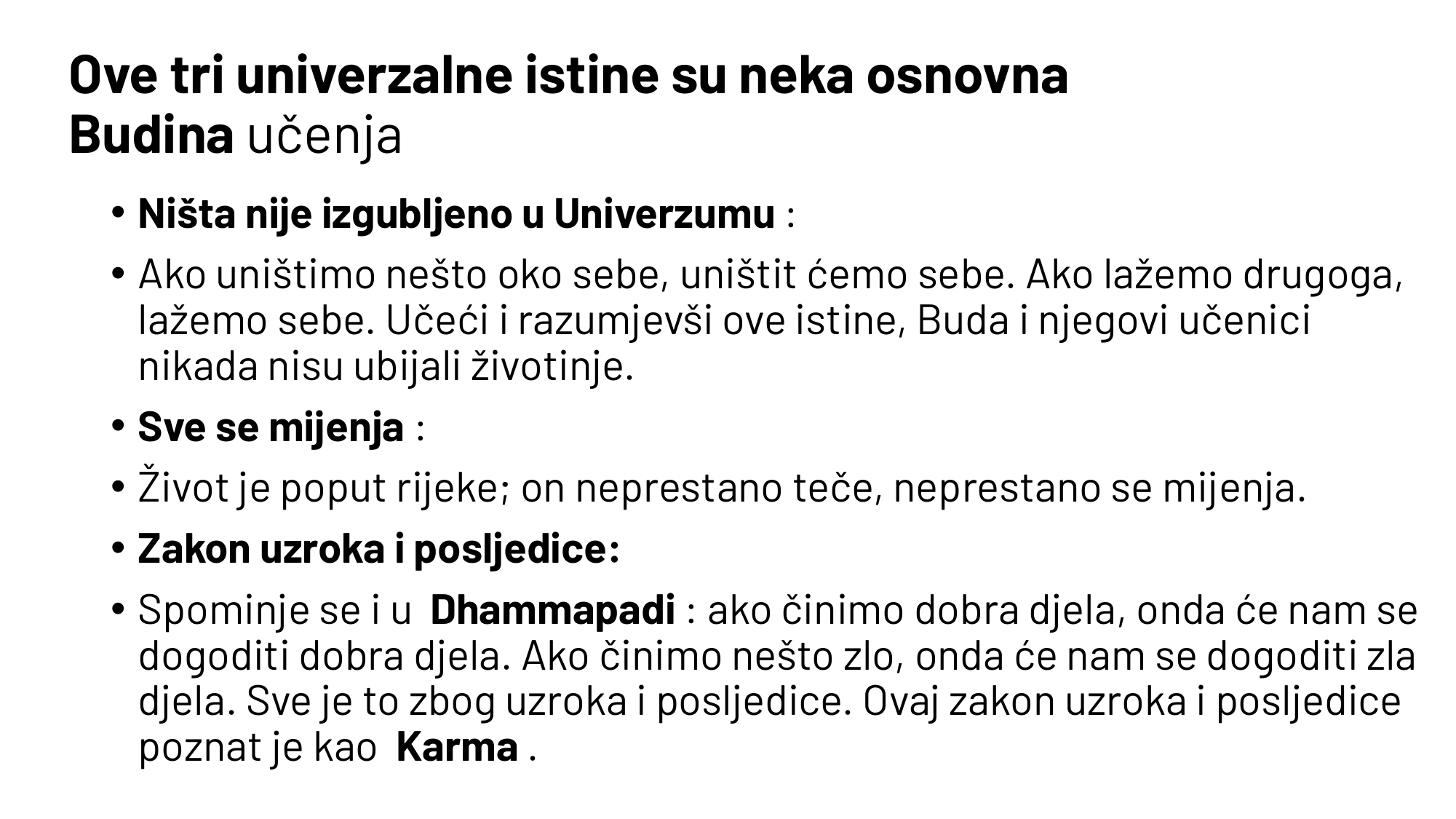

# Ove tri univerzalne istine su neka osnovna Budina učenja
Ništa nije izgubljeno u Univerzumu :
Ako uništimo nešto oko sebe, uništit ćemo sebe. Ako lažemo drugoga, lažemo sebe. Učeći i razumjevši ove istine, Buda i njegovi učenici nikada nisu ubijali životinje.
Sve se mijenja :
Život je poput rijeke; on neprestano teče, neprestano se mijenja.
Zakon uzroka i posljedice:
Spominje se i u  Dhammapadi : ako činimo dobra djela, onda će nam se dogoditi dobra djela. Ako činimo nešto zlo, onda će nam se dogoditi zla djela. Sve je to zbog uzroka i posljedice. Ovaj zakon uzroka i posljedice poznat je kao  Karma .